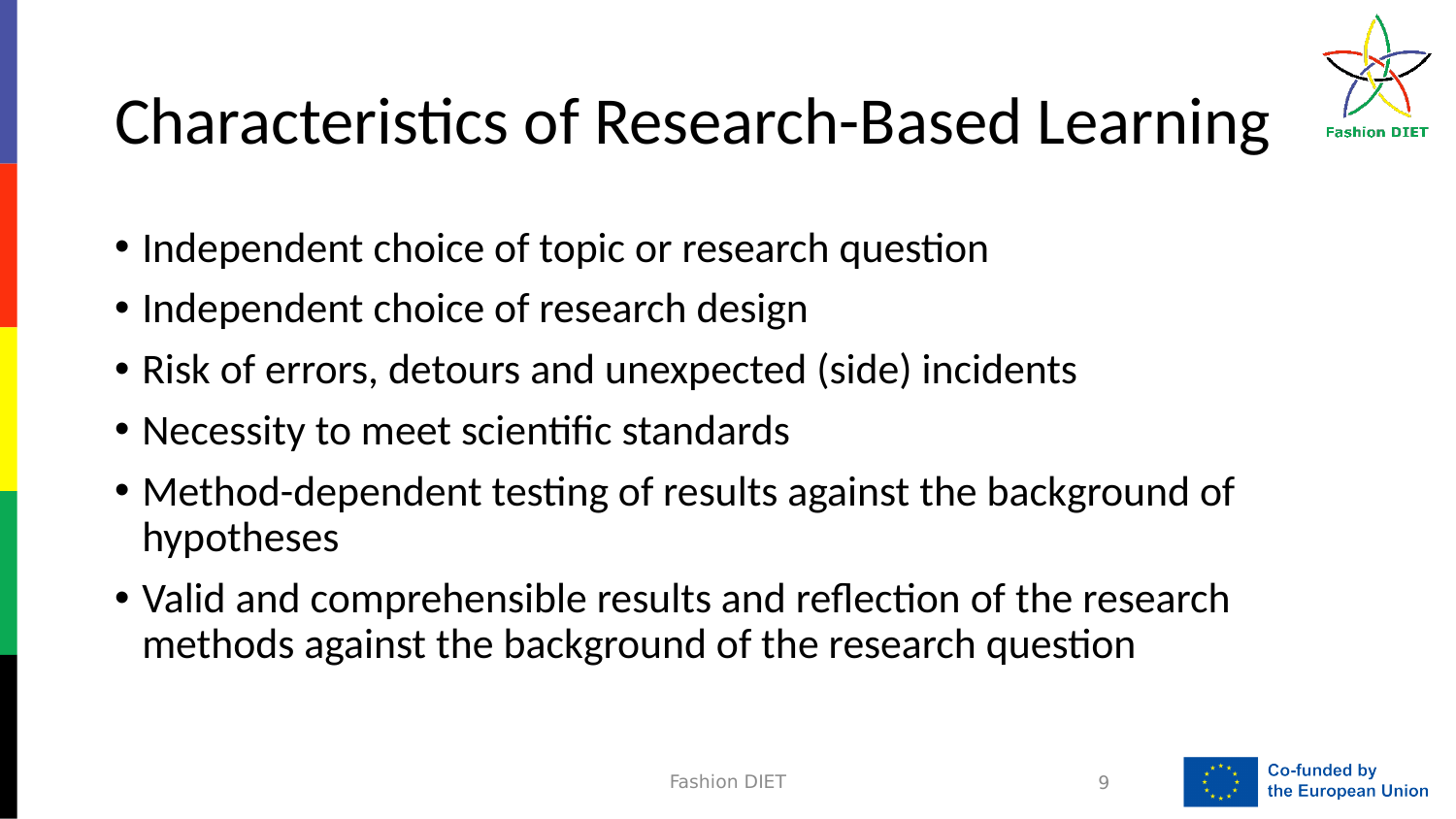

# Characteristics of Research-Based Learning
Independent choice of topic or research question
Independent choice of research design
Risk of errors, detours and unexpected (side) incidents
Necessity to meet scientific standards
Method-dependent testing of results against the background of hypotheses
Valid and comprehensible results and reflection of the research methods against the background of the research question
Fashion DIET
9